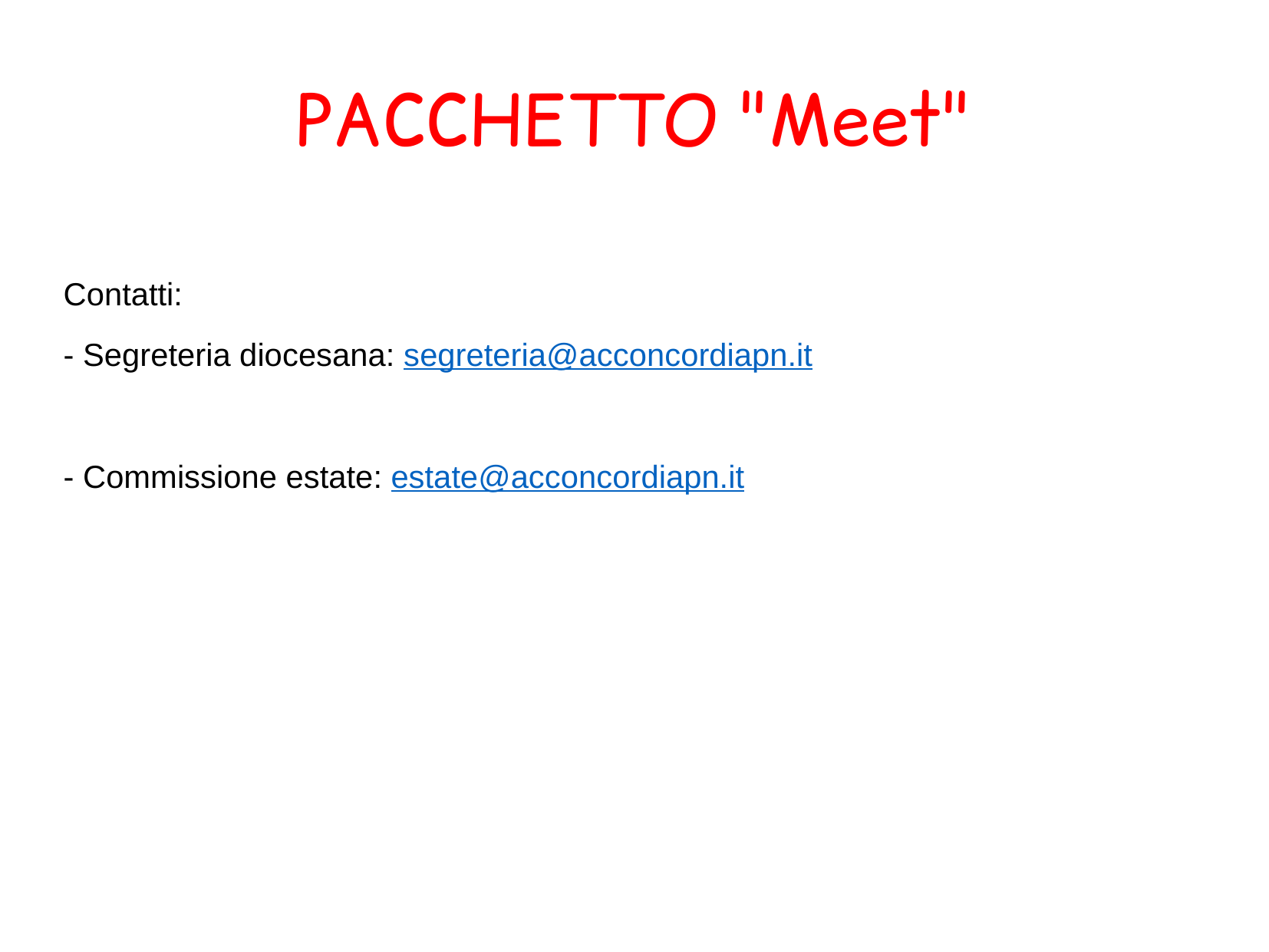

PACCHETTO "Meet"
Contatti:
- Segreteria diocesana: segreteria@acconcordiapn.it

- Commissione estate: estate@acconcordiapn.it